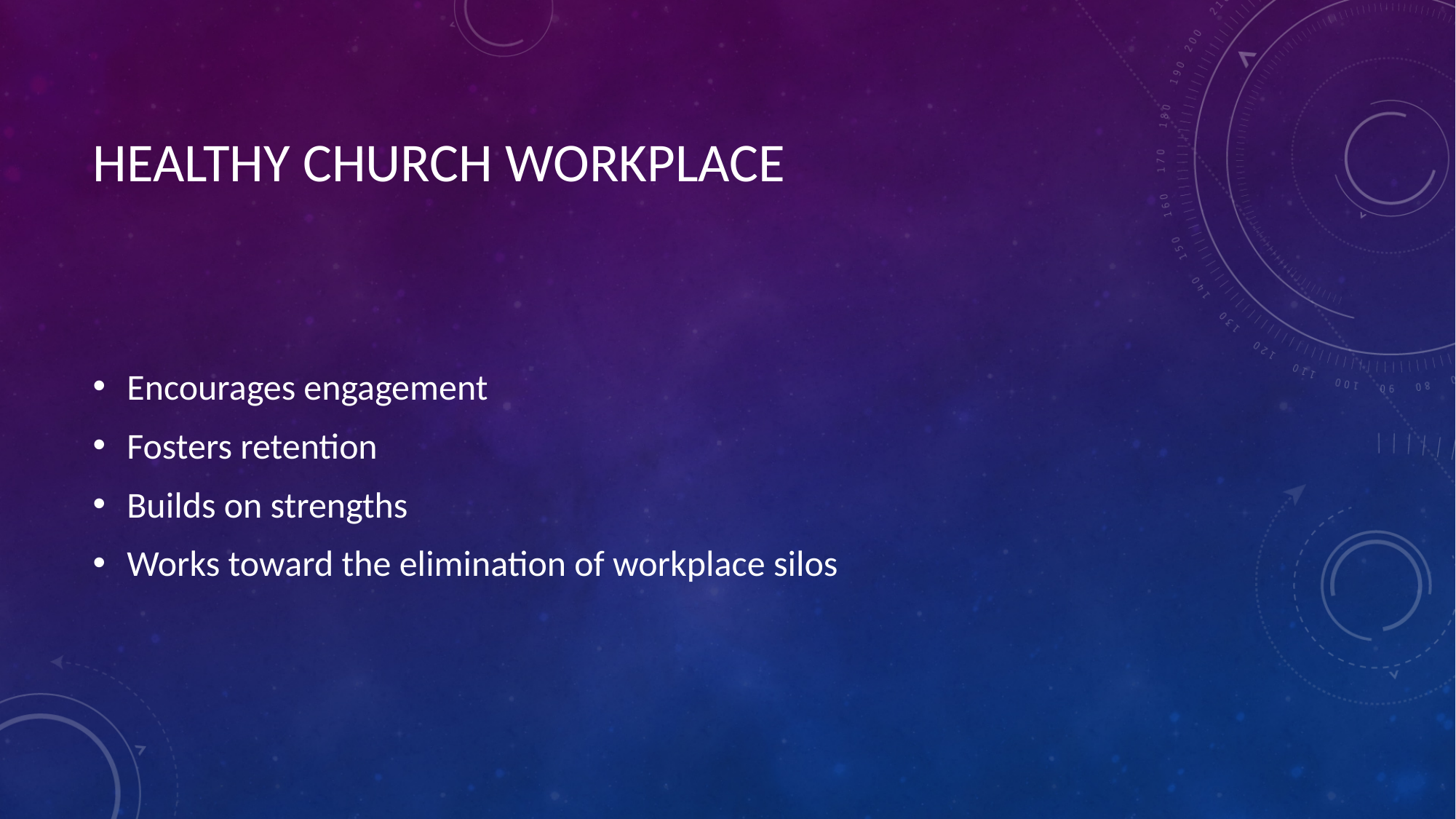

# Healthy Church Workplace
Encourages engagement
Fosters retention
Builds on strengths
Works toward the elimination of workplace silos